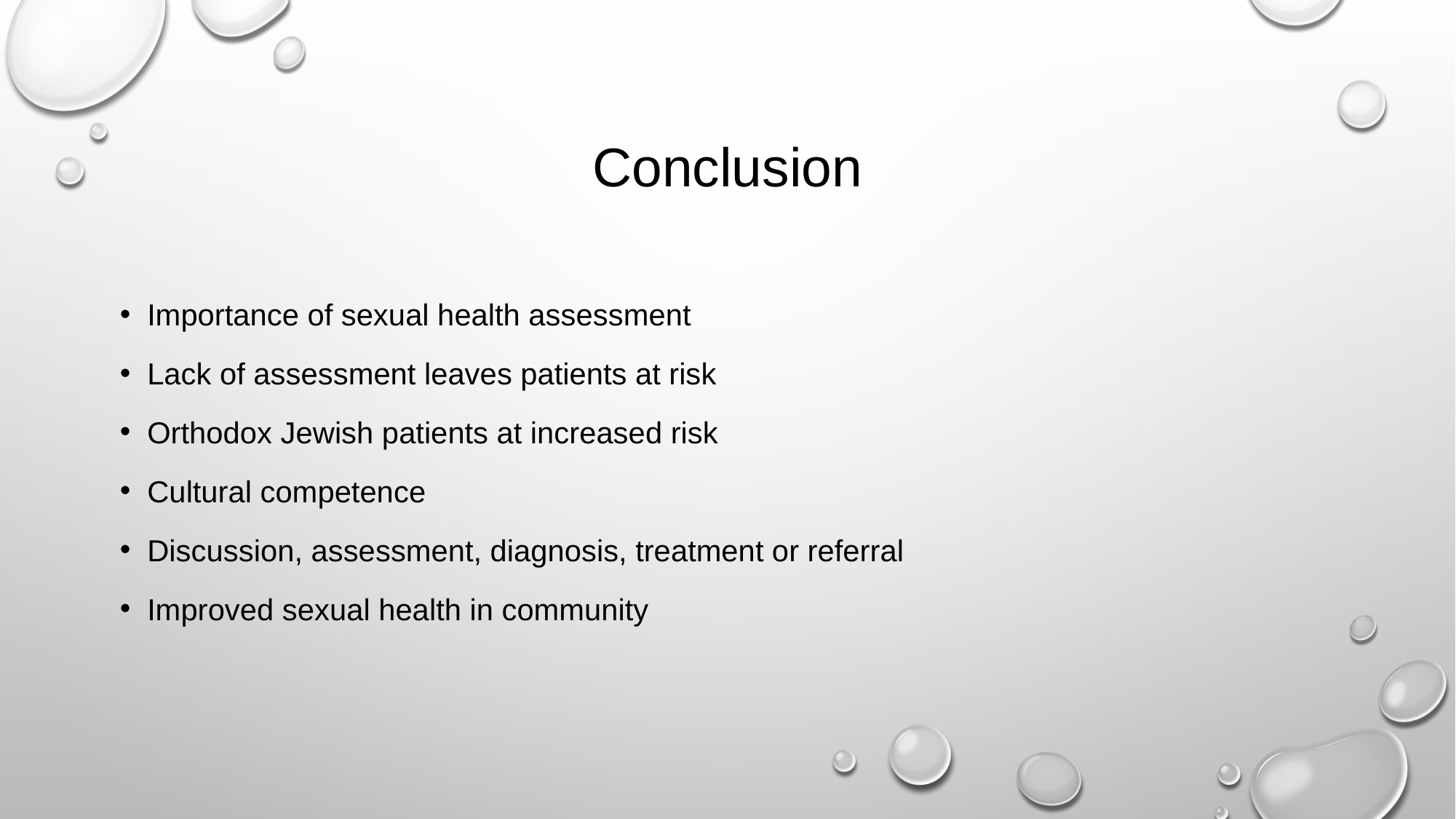

# Conclusion
Importance of sexual health assessment
Lack of assessment leaves patients at risk
Orthodox Jewish patients at increased risk
Cultural competence
Discussion, assessment, diagnosis, treatment or referral
Improved sexual health in community